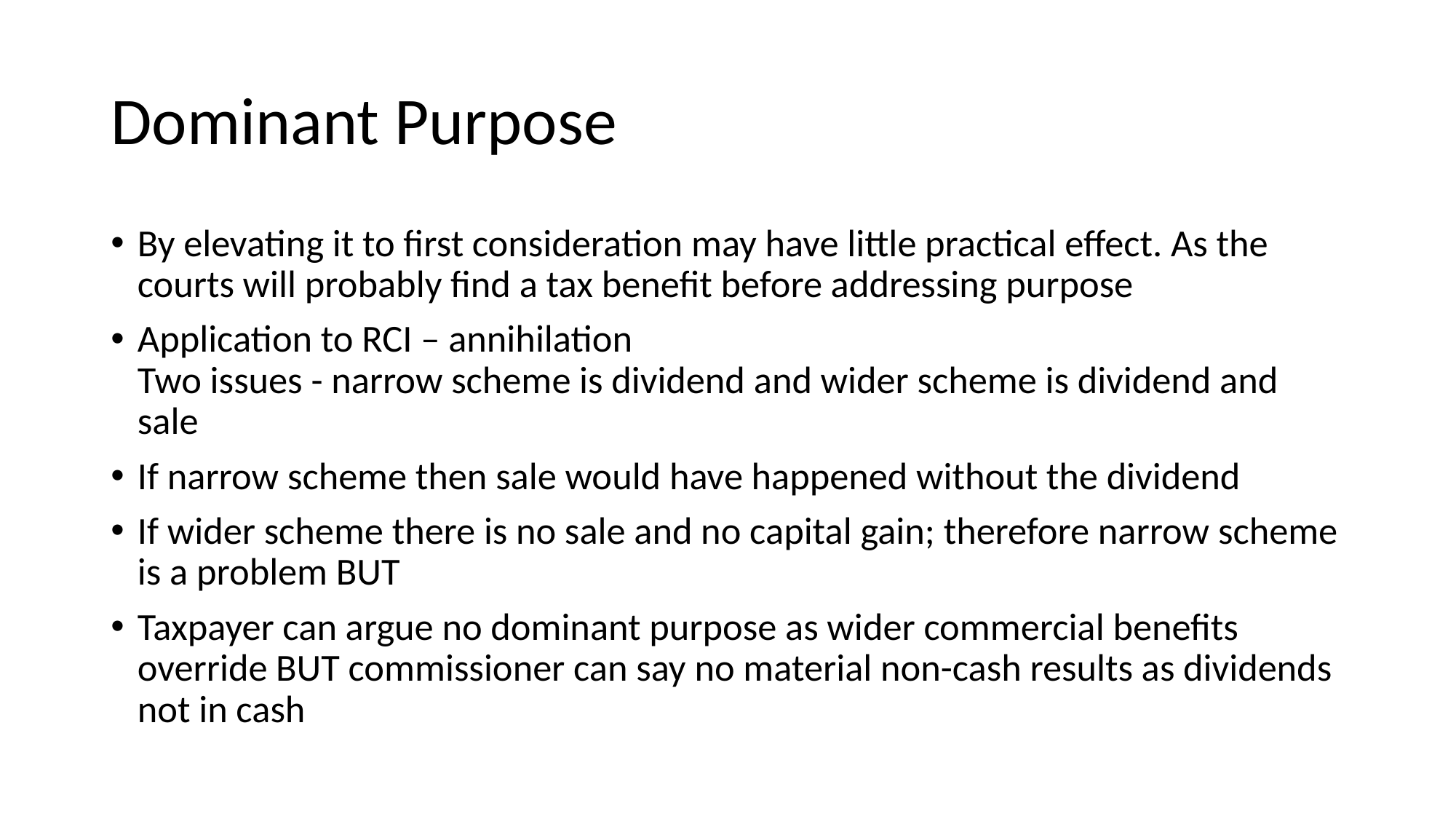

# Dominant Purpose
By elevating it to first consideration may have little practical effect. As the courts will probably find a tax benefit before addressing purpose
Application to RCI – annihilation
Two issues - narrow scheme is dividend and wider scheme is dividend and sale
If narrow scheme then sale would have happened without the dividend
If wider scheme there is no sale and no capital gain; therefore narrow scheme is a problem BUT
Taxpayer can argue no dominant purpose as wider commercial benefits override BUT commissioner can say no material non-cash results as dividends not in cash